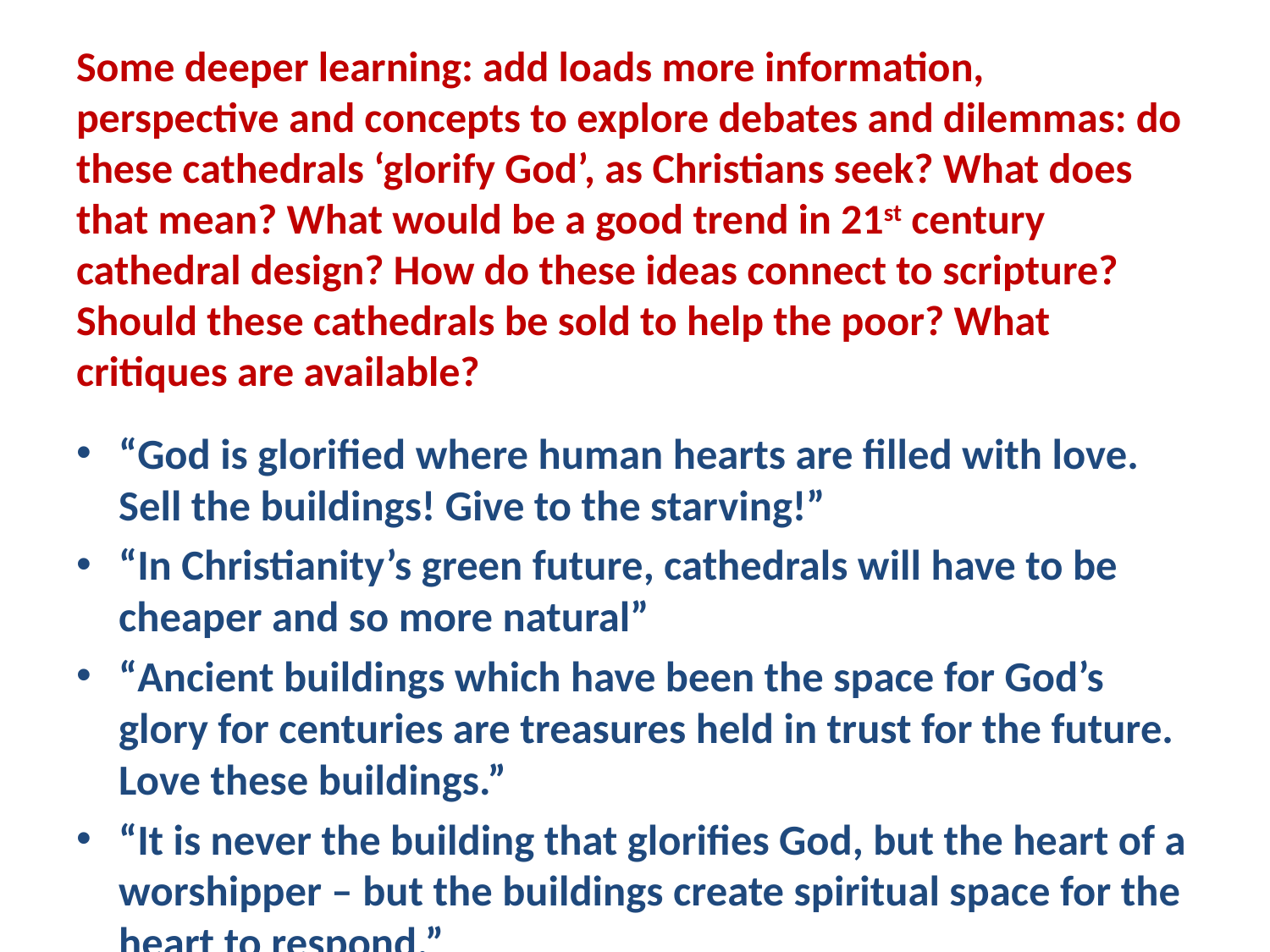

# Some deeper learning: add loads more information, perspective and concepts to explore debates and dilemmas: do these cathedrals ‘glorify God’, as Christians seek? What does that mean? What would be a good trend in 21st century cathedral design? How do these ideas connect to scripture? Should these cathedrals be sold to help the poor? What critiques are available?
“God is glorified where human hearts are filled with love. Sell the buildings! Give to the starving!”
“In Christianity’s green future, cathedrals will have to be cheaper and so more natural”
“Ancient buildings which have been the space for God’s glory for centuries are treasures held in trust for the future. Love these buildings.”
“It is never the building that glorifies God, but the heart of a worshipper – but the buildings create spiritual space for the heart to respond.”